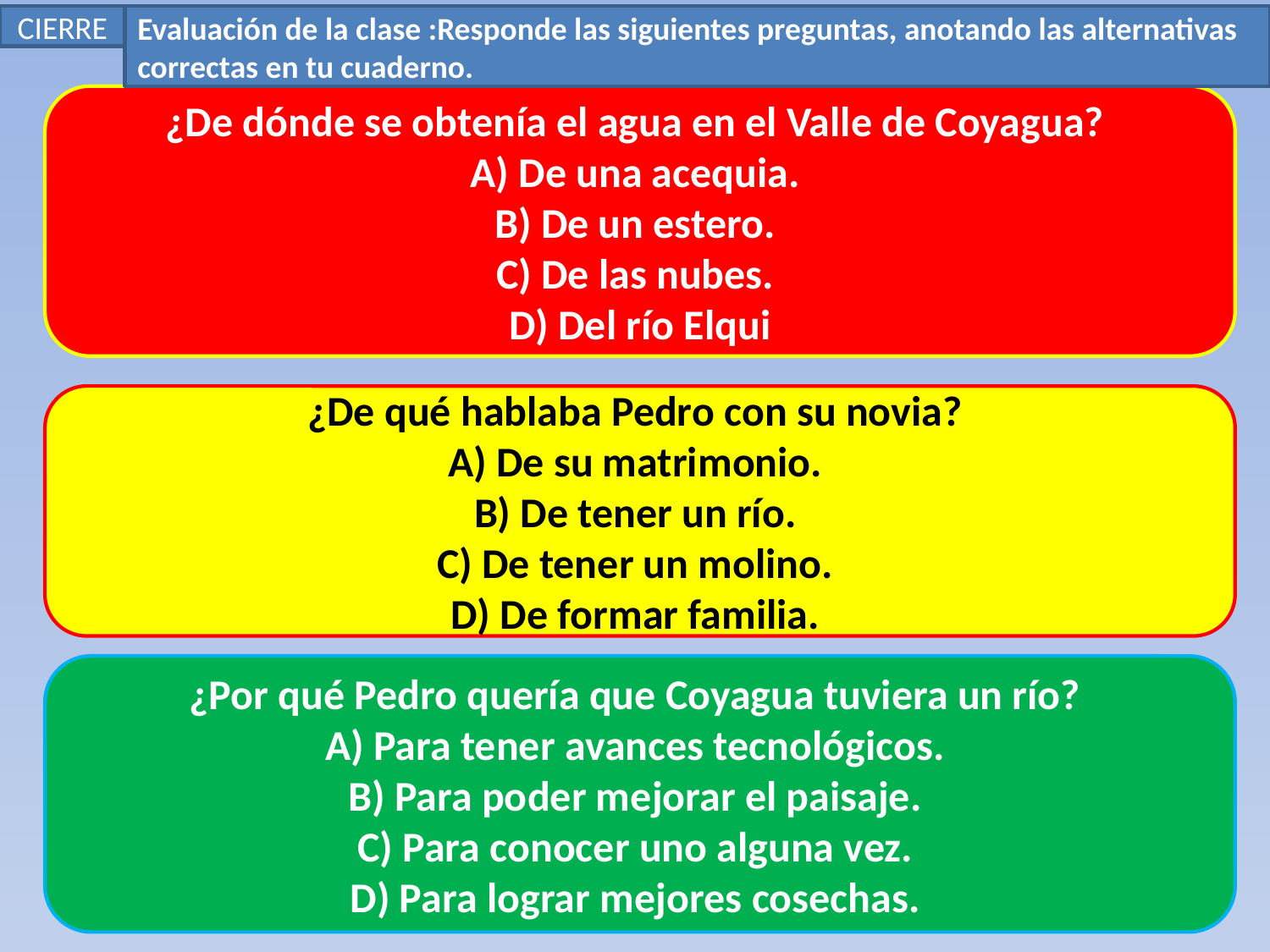

CIERRE
Evaluación de la clase :Responde las siguientes preguntas, anotando las alternativas correctas en tu cuaderno.
¿De dónde se obtenía el agua en el Valle de Coyagua?
A) De una acequia.
B) De un estero.
C) De las nubes.
D) Del río Elqui
¿De qué hablaba Pedro con su novia?
A) De su matrimonio.
B) De tener un río.
C) De tener un molino.
D) De formar familia.
¿Por qué Pedro quería que Coyagua tuviera un río?
A) Para tener avances tecnológicos.
B) Para poder mejorar el paisaje.
C) Para conocer uno alguna vez.
D) Para lograr mejores cosechas.